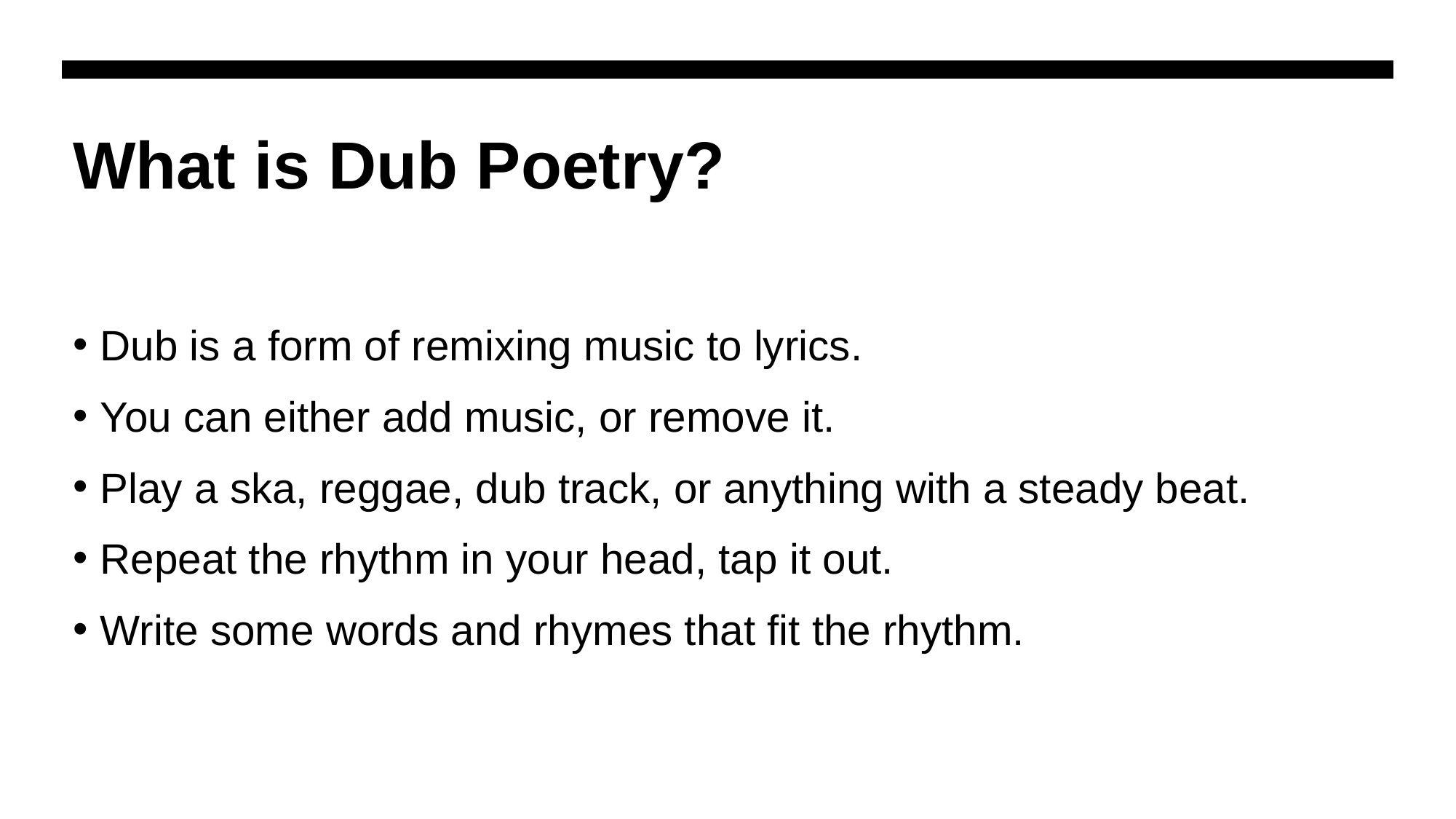

# What is Dub Poetry?
Dub is a form of remixing music to lyrics.
You can either add music, or remove it.
Play a ska, reggae, dub track, or anything with a steady beat.
Repeat the rhythm in your head, tap it out.
Write some words and rhymes that fit the rhythm.